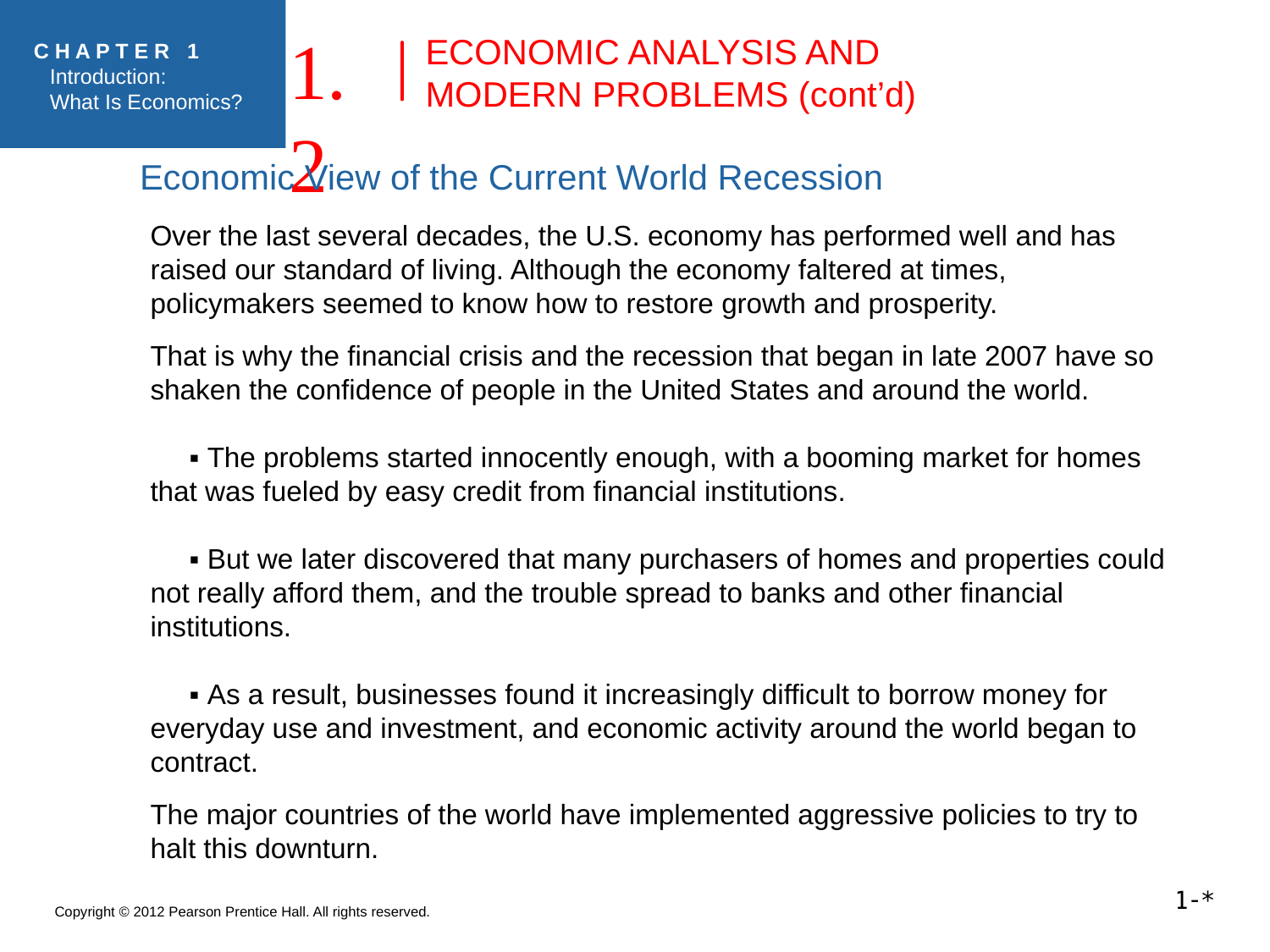

# ECONOMIC ANALYSIS AND MODERN PROBLEMS (cont’d)
1.2
Economic View of the Current World Recession
Over the last several decades, the U.S. economy has performed well and has raised our standard of living. Although the economy faltered at times, policymakers seemed to know how to restore growth and prosperity.

That is why the financial crisis and the recession that began in late 2007 have so shaken the confidence of people in the United States and around the world.

     ▪ The problems started innocently enough, with a booming market for homes that was fueled by easy credit from financial institutions.

     ▪ But we later discovered that many purchasers of homes and properties could not really afford them, and the trouble spread to banks and other financial institutions.

     ▪ As a result, businesses found it increasingly difficult to borrow money for everyday use and investment, and economic activity around the world began to contract.

The major countries of the world have implemented aggressive policies to try to halt this downturn.